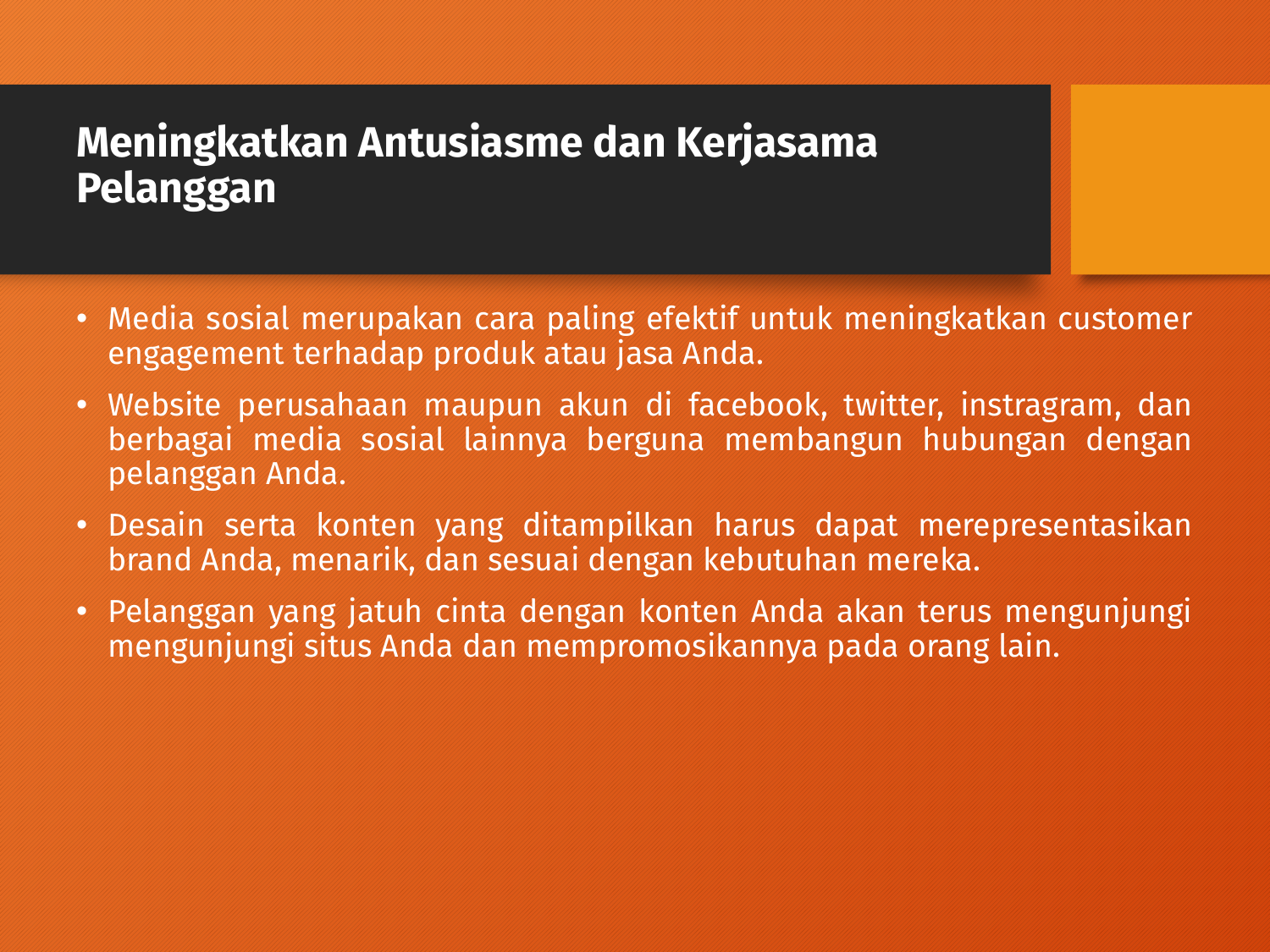

# Meningkatkan Antusiasme dan Kerjasama Pelanggan
Media sosial merupakan cara paling efektif untuk meningkatkan customer engagement terhadap produk atau jasa Anda.
Website perusahaan maupun akun di facebook, twitter, instragram, dan berbagai media sosial lainnya berguna membangun hubungan dengan pelanggan Anda.
Desain serta konten yang ditampilkan harus dapat merepresentasikan brand Anda, menarik, dan sesuai dengan kebutuhan mereka.
Pelanggan yang jatuh cinta dengan konten Anda akan terus mengunjungi mengunjungi situs Anda dan mempromosikannya pada orang lain.